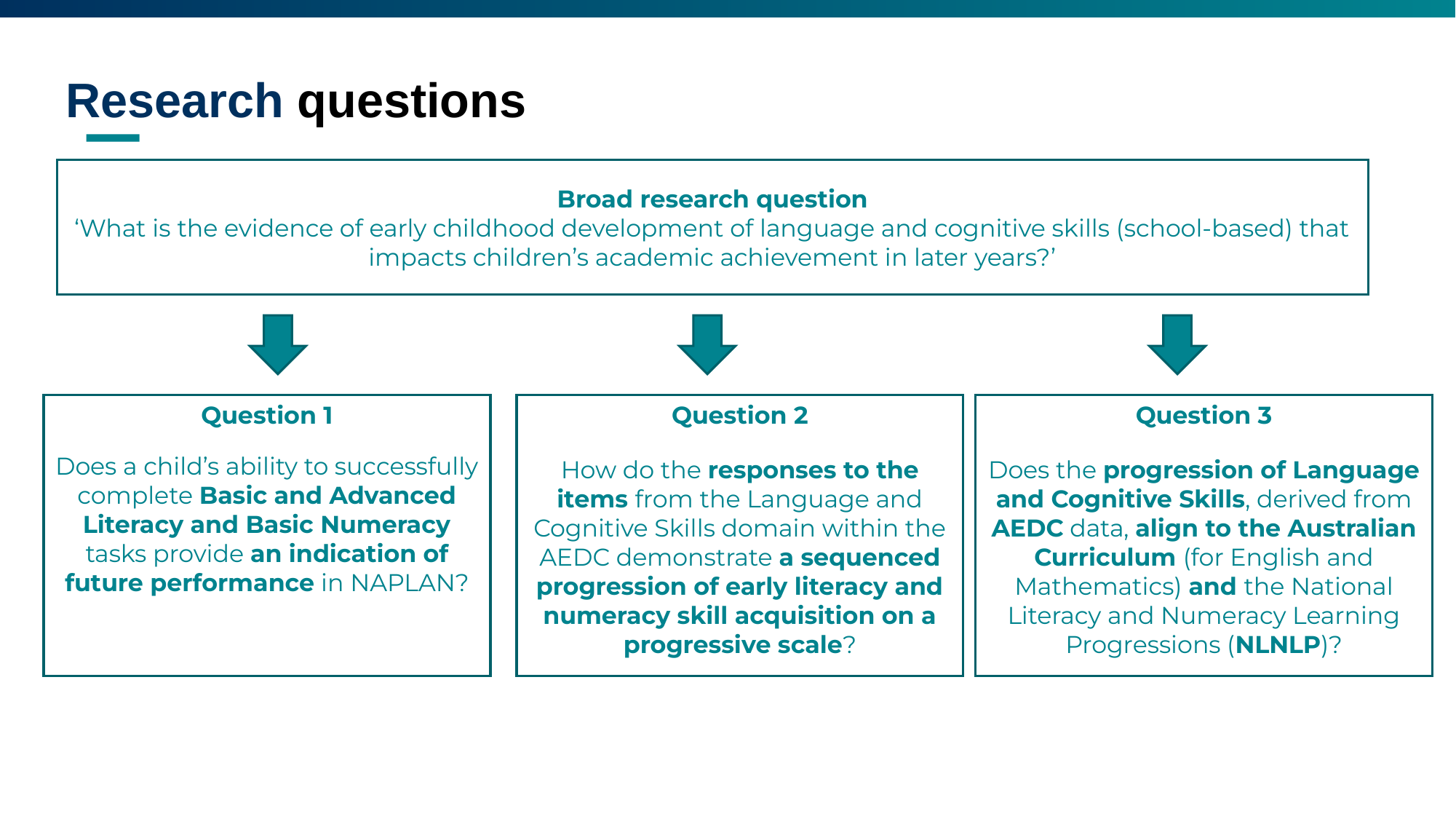

# Research questions
Broad research question
‘What is the evidence of early childhood development of language and cognitive skills (school-based) that impacts children’s academic achievement in later years?’

Question 1

Does a child’s ability to successfully complete Basic and Advanced Literacy and Basic Numeracy tasks provide an indication of future performance in NAPLAN?
Question 3

Does the progression of Language and Cognitive Skills, derived from AEDC data, align to the Australian Curriculum (for English and Mathematics) and the National Literacy and Numeracy Learning Progressions (NLNLP)?

Question 2

How do the responses to the items from the Language and Cognitive Skills domain within the AEDC demonstrate a sequenced progression of early literacy and numeracy skill acquisition on a progressive scale?